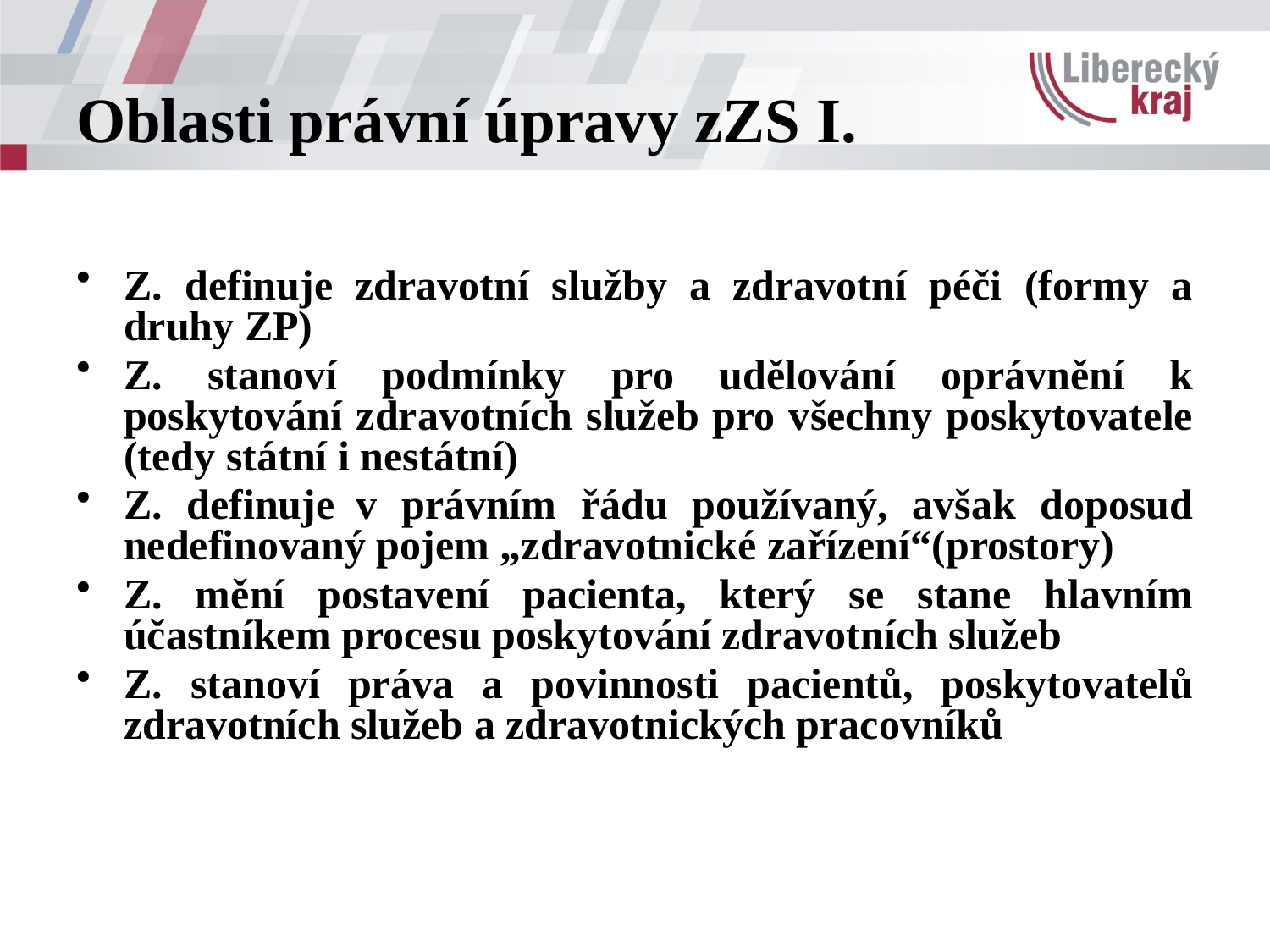

# Oblasti právní úpravy zZS I.

Z. definuje zdravotní služby a zdravotní péči (formy a druhy ZP)
Z. stanoví podmínky pro udělování oprávnění k poskytování zdravotních služeb pro všechny poskytovatele (tedy státní i nestátní)
Z. definuje  v právním řádu používaný, avšak doposud nedefinovaný pojem „zdravotnické zařízení“(prostory)
Z. mění postavení pacienta, který se stane hlavním účastníkem procesu poskytování zdravotních služeb
Z. stanoví práva a povinnosti pacientů, poskytovatelů zdravotních služeb a zdravotnických pracovníků